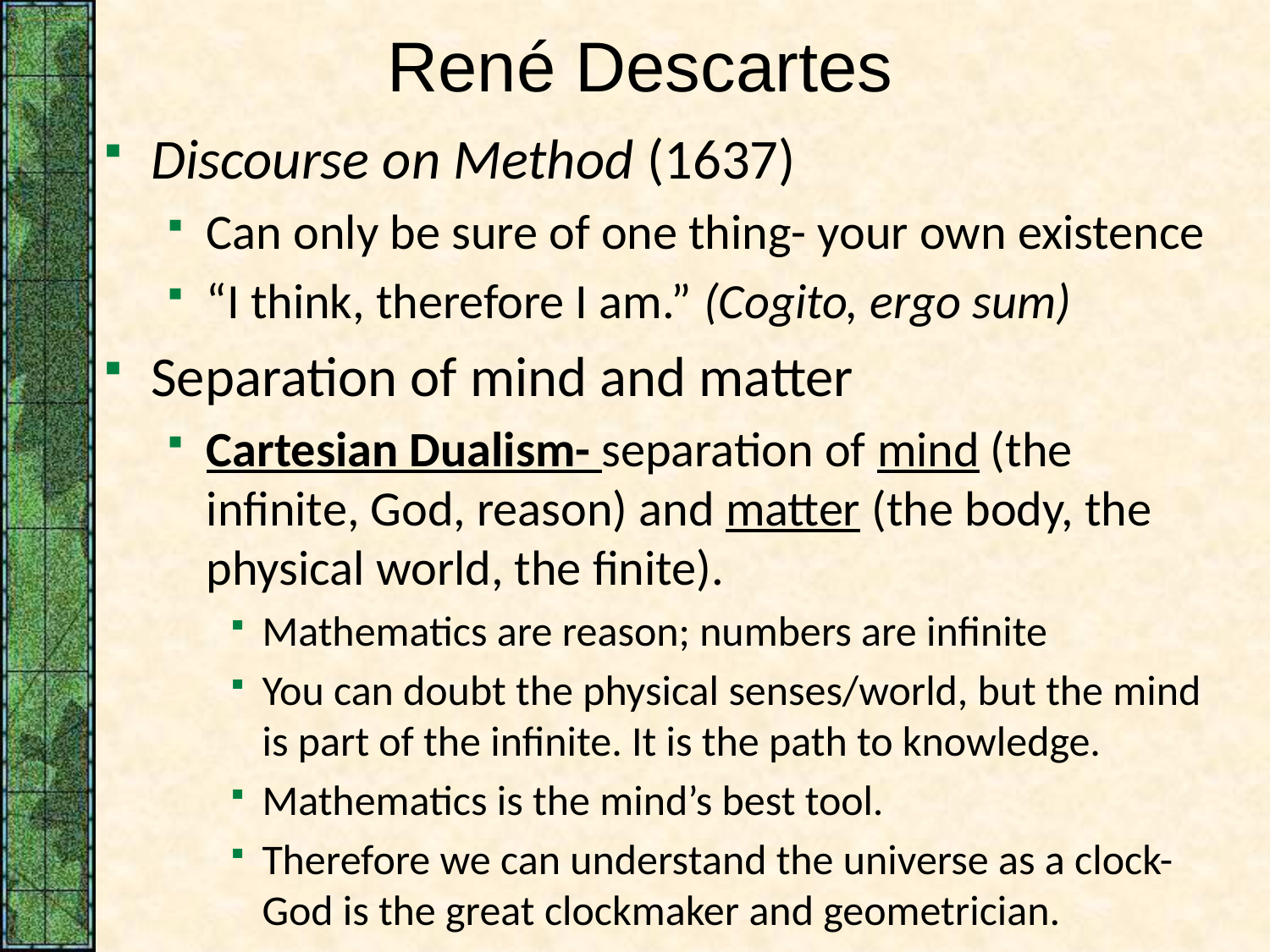

# René Descartes
Discourse on Method (1637)
Can only be sure of one thing- your own existence
“I think, therefore I am.” (Cogito, ergo sum)
Separation of mind and matter
Cartesian Dualism- separation of mind (the infinite, God, reason) and matter (the body, the physical world, the finite).
Mathematics are reason; numbers are infinite
You can doubt the physical senses/world, but the mind is part of the infinite. It is the path to knowledge.
Mathematics is the mind’s best tool.
Therefore we can understand the universe as a clock- God is the great clockmaker and geometrician.
Consequences: the birth of modern rationalism